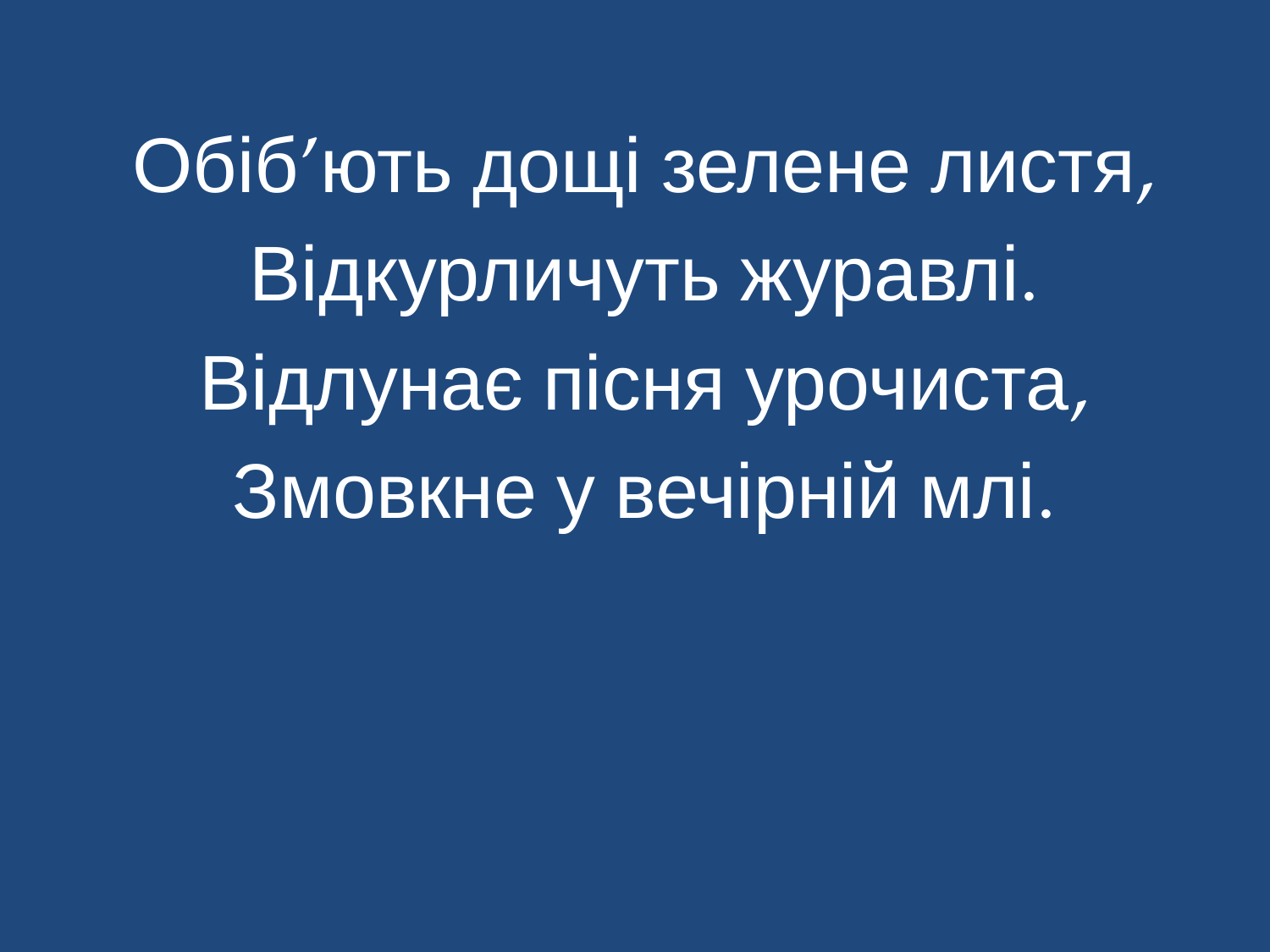

Обіб’ють дощі зелене листя,
Відкурличуть журавлі.
Відлунає пісня урочиста,
Змовкне у вечірній млі.